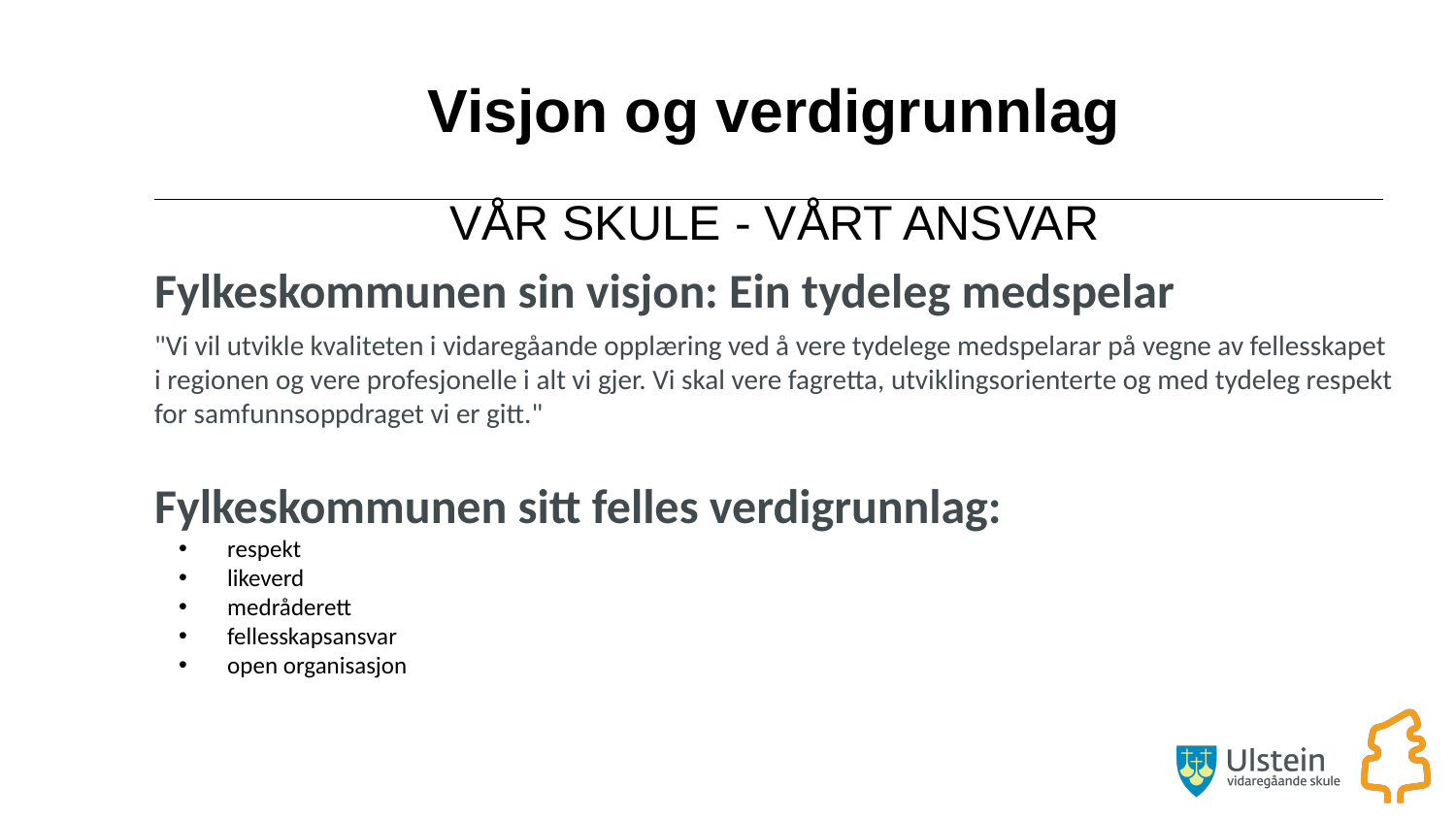

# Visjon og verdigrunnlag
VÅR SKULE - VÅRT ANSVAR
Fylkeskommunen sin visjon: Ein tydeleg medspelar
"Vi vil utvikle kvaliteten i vidaregåande opplæring ved å vere tydelege medspelarar på vegne av fellesskapet i regionen og vere profesjonelle i alt vi gjer. Vi skal vere fagretta, utviklingsorienterte og med tydeleg respekt for samfunnsoppdraget vi er gitt."

Fylkeskommunen sitt felles verdigrunnlag:
respekt
likeverd
medråderett
fellesskapsansvar
open organisasjon